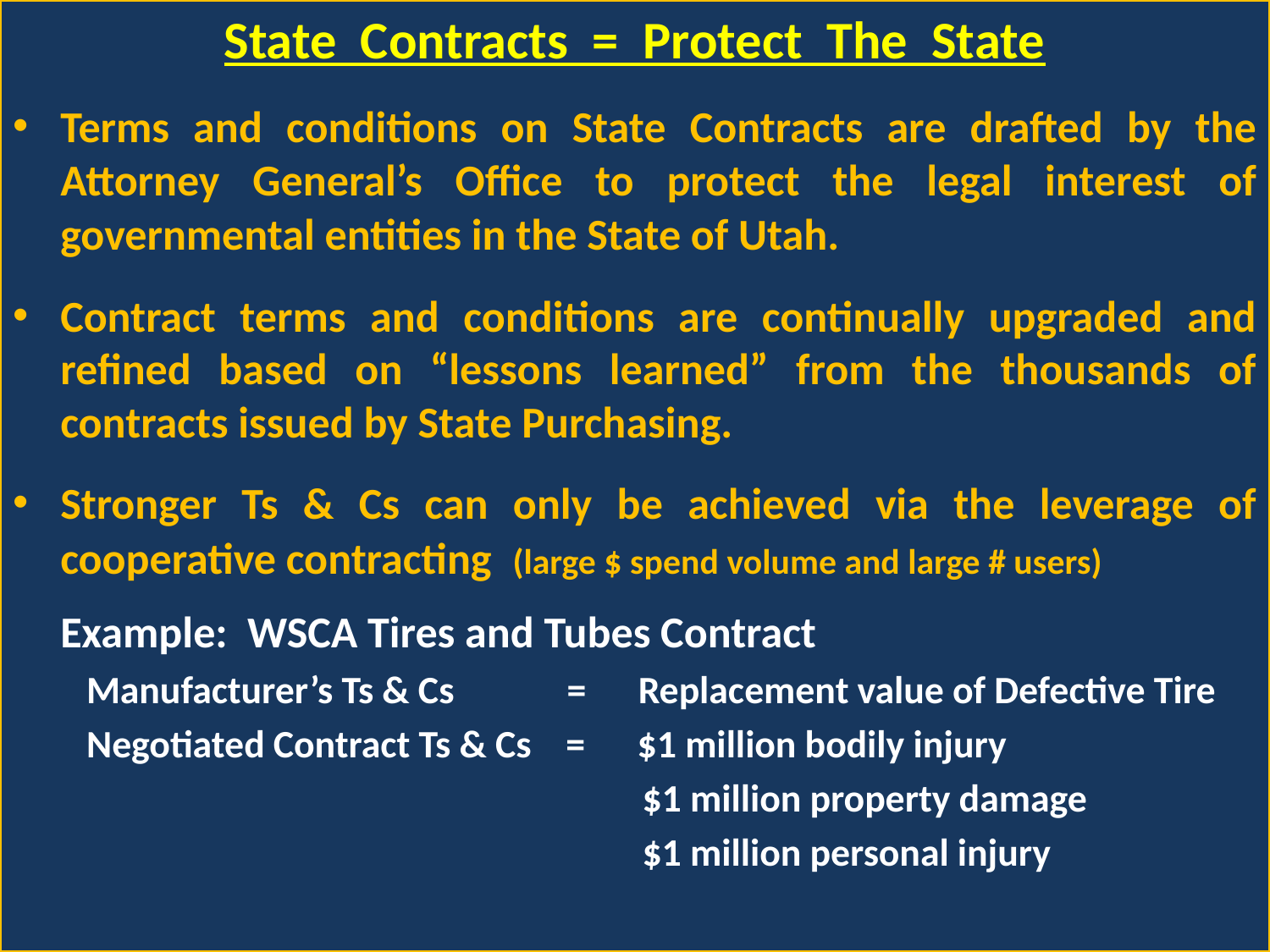

State  Contracts  =  Protect  The  State

Terms and conditions on State Contracts are drafted by the Attorney General’s Office to protect the legal interest of governmental entities in the State of Utah.

Contract terms and conditions are continually upgraded and refined based on “lessons learned” from the thousands of contracts issued by State Purchasing.

Stronger Ts & Cs can only be achieved via the leverage of cooperative contracting  (large $ spend volume and large # users)

	Example:  WSCA Tires and Tubes Contract
	   Manufacturer’s Ts & Cs             =      Replacement value of Defective Tire
	   Negotiated Contract Ts & Cs    =      $1 million bodily injury
              $1 million property damage
              $1 million personal injury